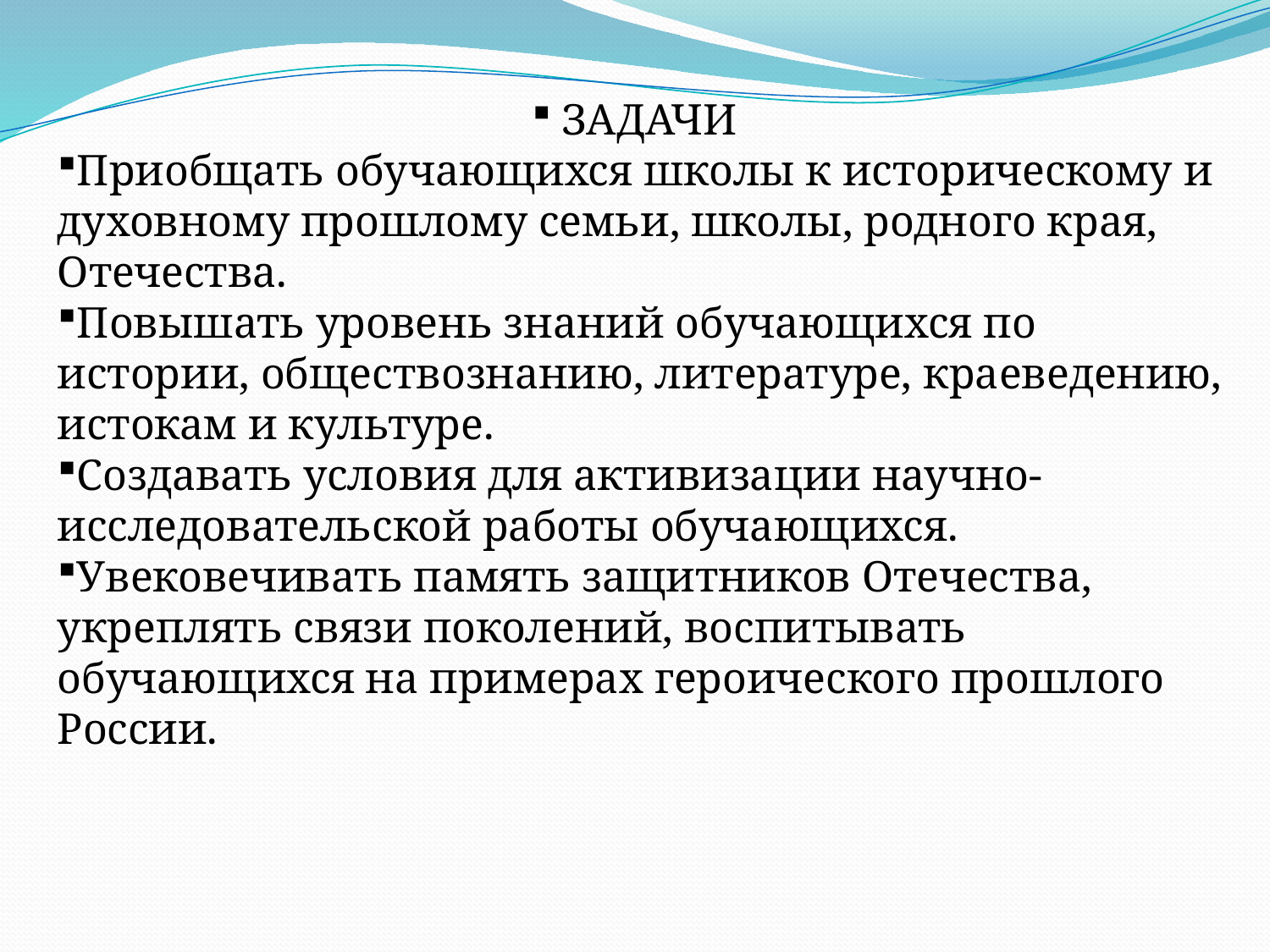

ЗАДАЧИ
Приобщать обучающихся школы к историческому и духовному прошлому семьи, школы, родного края, Отечества.
Повышать уровень знаний обучающихся по истории, обществознанию, литературе, краеведению, истокам и культуре.
Создавать условия для активизации научно-исследовательской работы обучающихся.
Увековечивать память защитников Отечества, укреплять связи поколений, воспитывать обучающихся на примерах героического прошлого России.
#